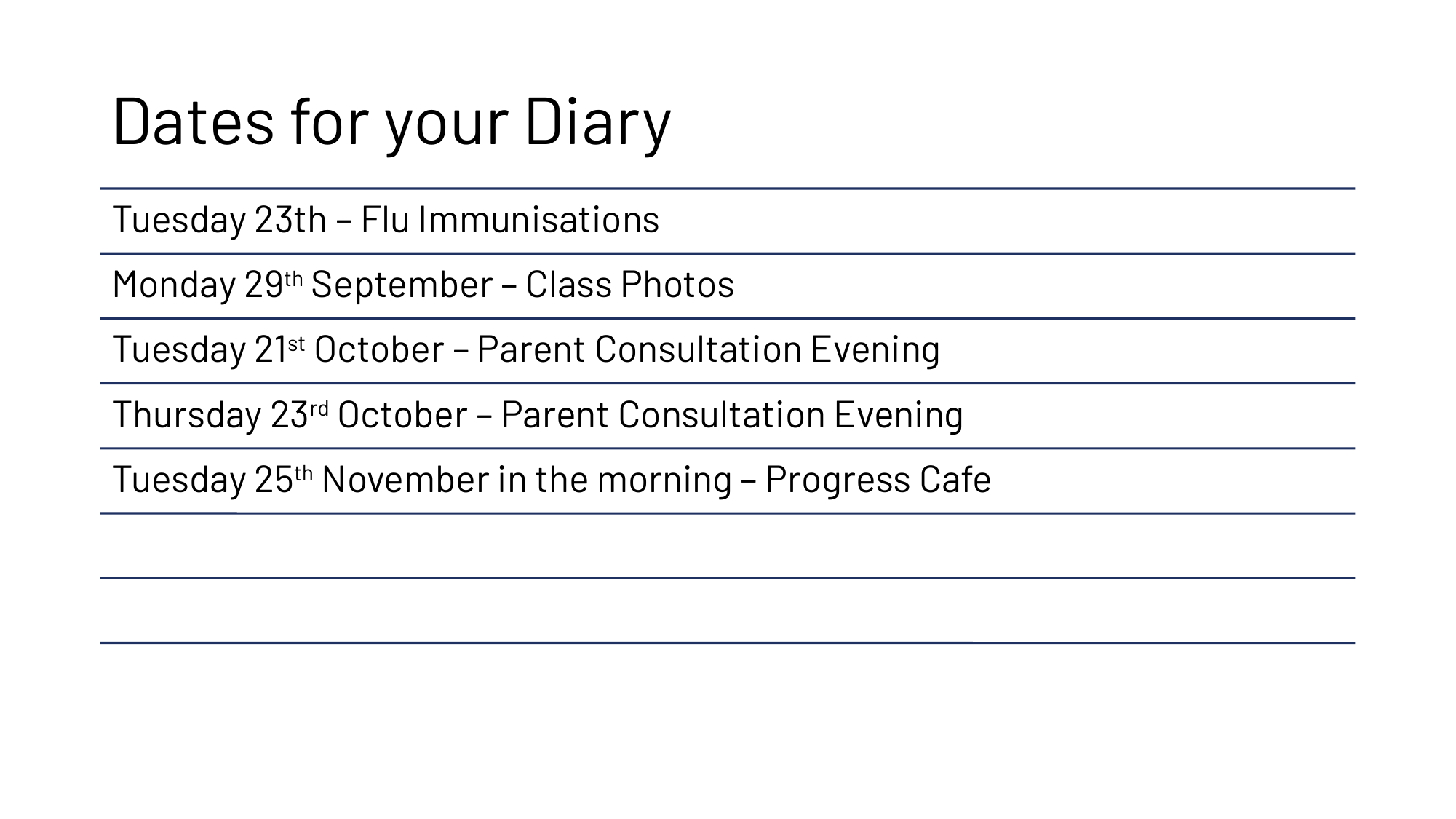

# Dates for your Diary
Tuesday 23th – Flu Immunisations
Monday 29th September – Class Photos
Tuesday 21st October – Parent Consultation Evening
Thursday 23rd October – Parent Consultation Evening
Tuesday 25th November in the morning – Progress Cafe